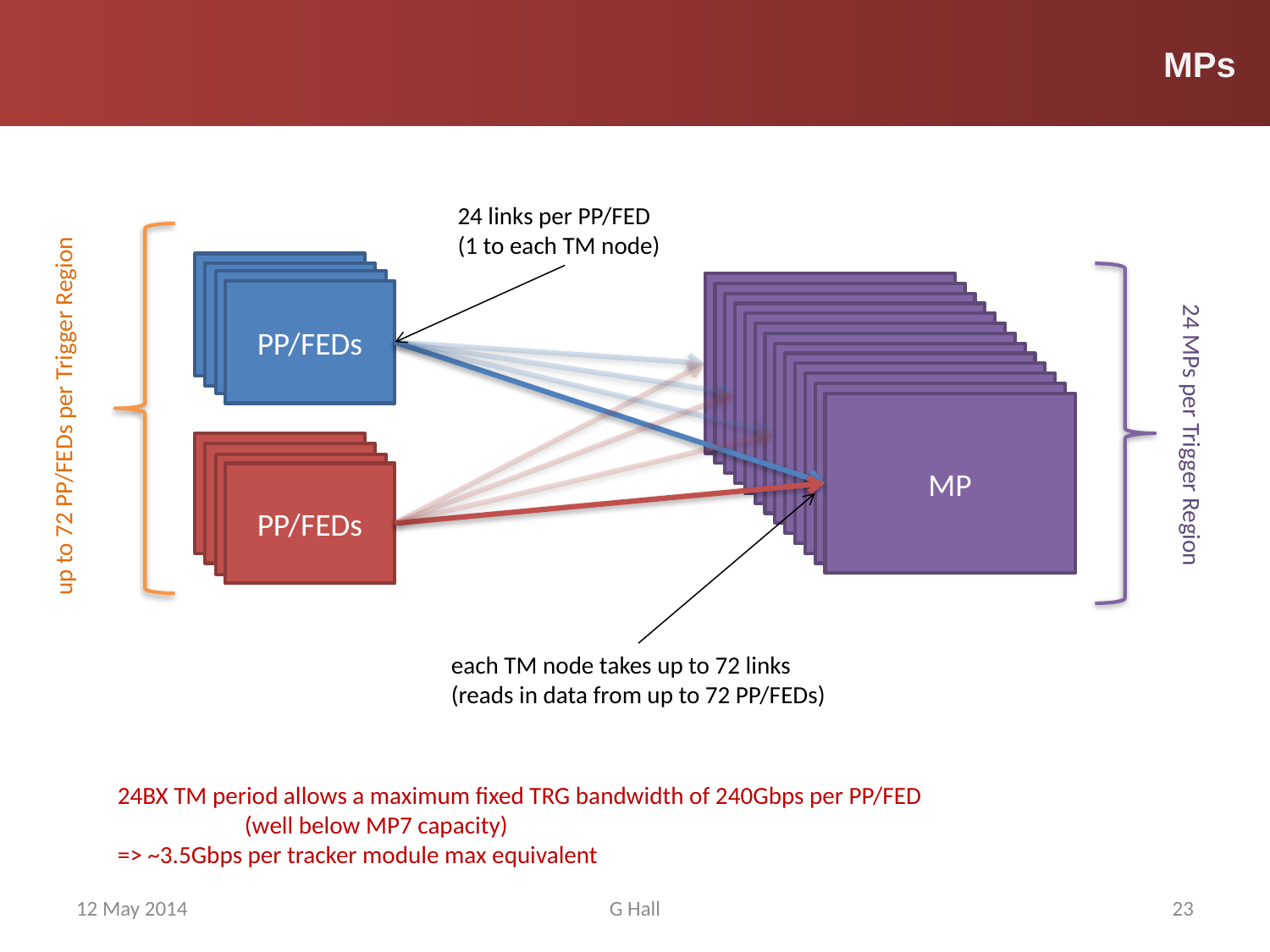

MPs
24 links per PP/FED (1 to each TM node)
up to 72 PP/FEDs per Trigger Region

PP/FED

PP/FED
PP/FED
MP
PP/FEDs
MP
MP
24 MPs per Trigger Region
MP
MP
MP
MP
MP
MP
MP
MP
MP
MP
PP/FED
PP/FED
PP/FED
PP/FEDs
each TM node takes up to 72 links
(reads in data from up to 72 PP/FEDs)
24BX TM period allows a maximum fixed TRG bandwidth of 240Gbps per PP/FED
	(well below MP7 capacity)
=> ~3.5Gbps per tracker module max equivalent
12 May 2014
G Hall
23